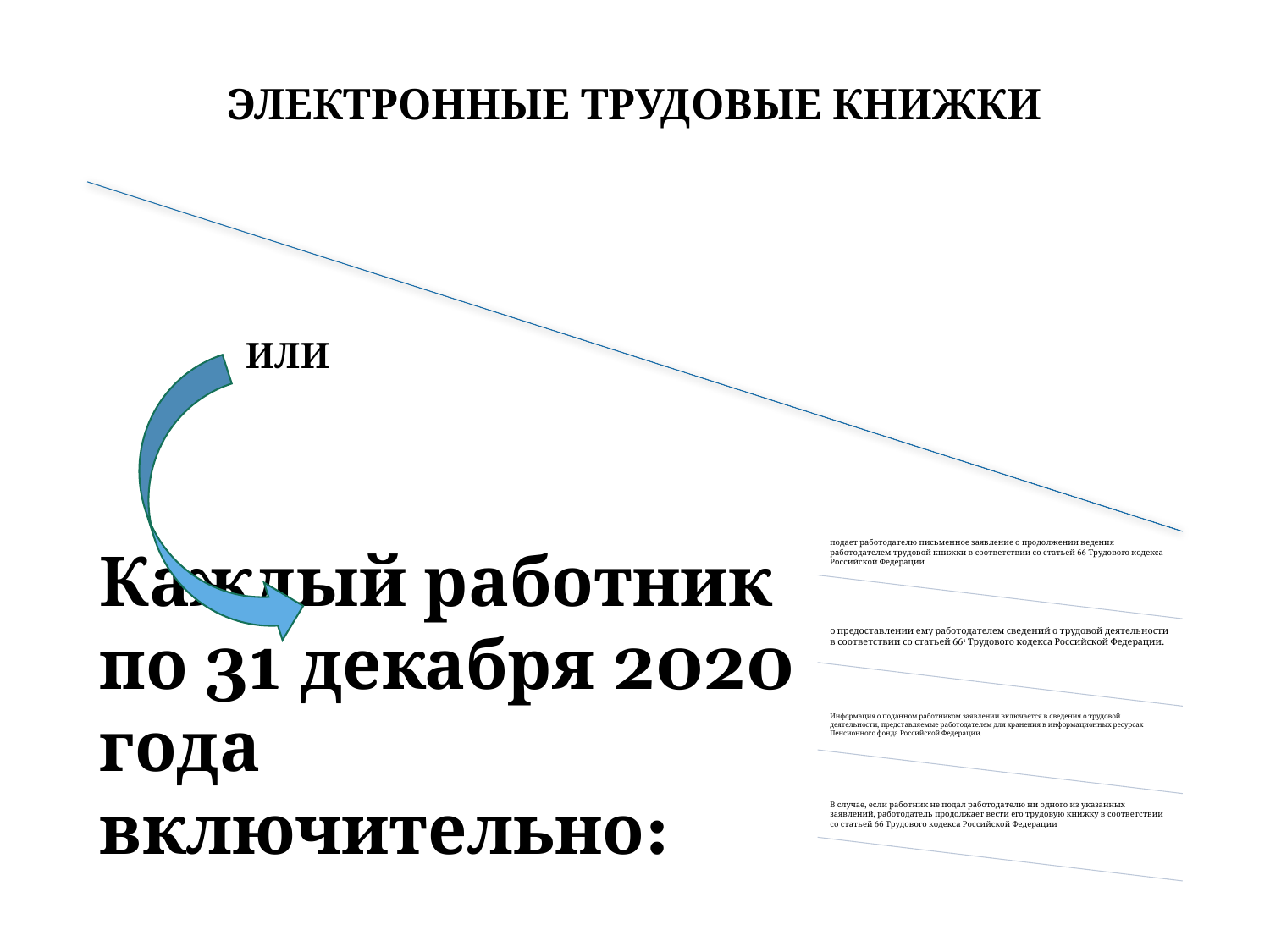

# ЭЛЕКТРОННЫЕ ТРУДОВЫЕ КНИЖКИ
Каждый работник по 31 декабря 2020 года включительно:
подает работодателю письменное заявление о продолжении ведения работодателем трудовой книжки в соответствии со статьей 66 Трудового кодекса Российской Федерации
о предоставлении ему работодателем сведений о трудовой деятельности в соответствии со статьей 661 Трудового кодекса Российской Федерации.
Информация о поданном работником заявлении включается в сведения о трудовой деятельности, представляемые работодателем для хранения в информационных ресурсах Пенсионного фонда Российской Федерации.
В случае, если работник не подал работодателю ни одного из указанных заявлений, работодатель продолжает вести его трудовую книжку в соответствии со статьей 66 Трудового кодекса Российской Федерации
ИЛИ